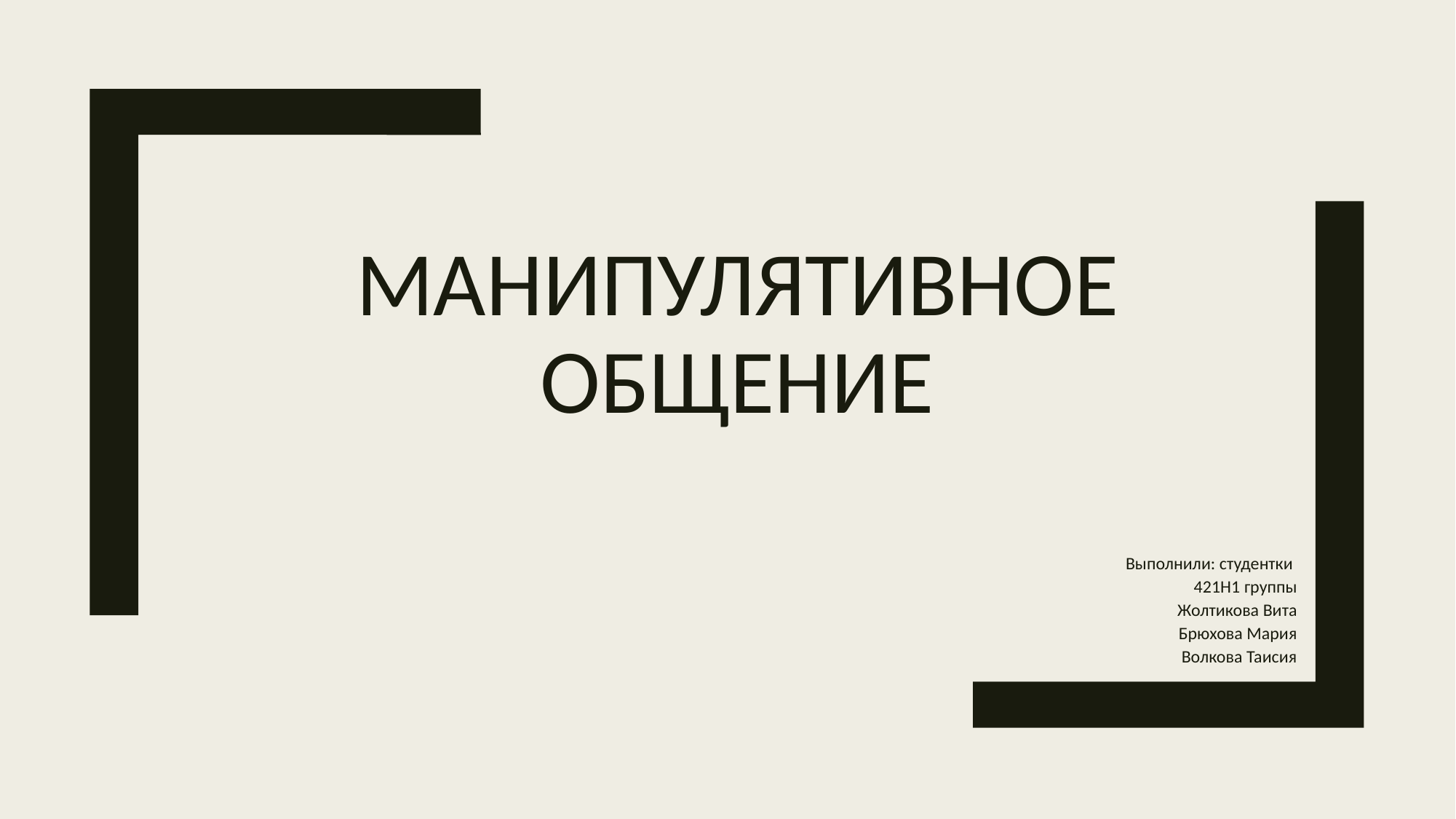

# Манипулятивное общение
Выполнили: студентки
421Н1 группы
Жолтикова Вита
Брюхова Мария
Волкова Таисия